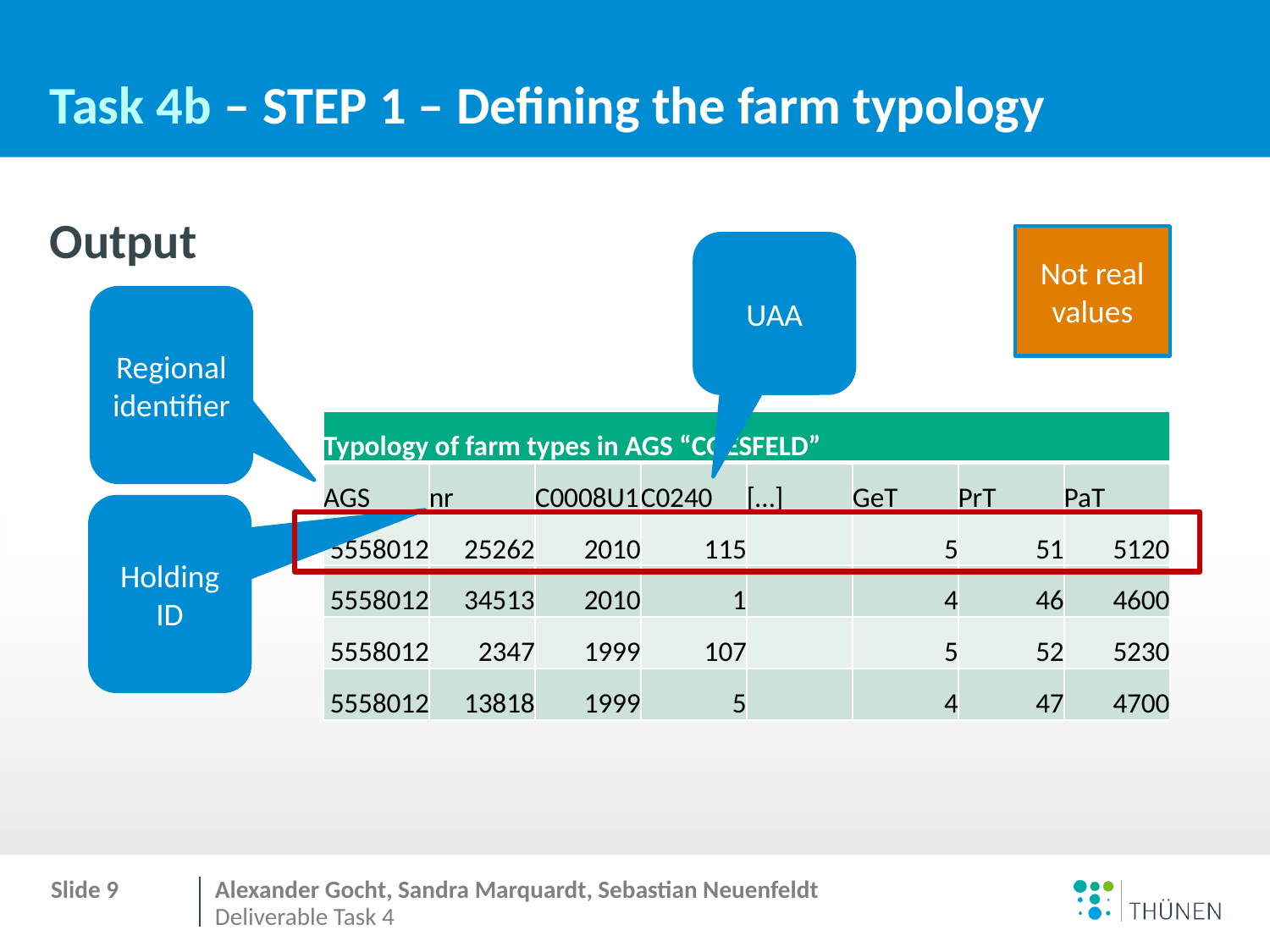

# Task 4b – STEP 1 – Defining the farm typology
Output
Not real values
UAA
Regional identifier
Holding ID

| Typology of farm types in AGS “COESFELD” |  |  |  |  |  |  |  |
| --- | --- | --- | --- | --- | --- | --- | --- |
| AGS | nr | C0008U1 | C0240 | […] | GeT | PrT | PaT |
| 5558012 | 25262 | 2010 | 115 |  | 5 | 51 | 5120 |
| 5558012 | 34513 | 2010 | 1 |  | 4 | 46 | 4600 |
| 5558012 | 2347 | 1999 | 107 |  | 5 | 52 | 5230 |
| 5558012 | 13818 | 1999 | 5 |  | 4 | 47 | 4700 |